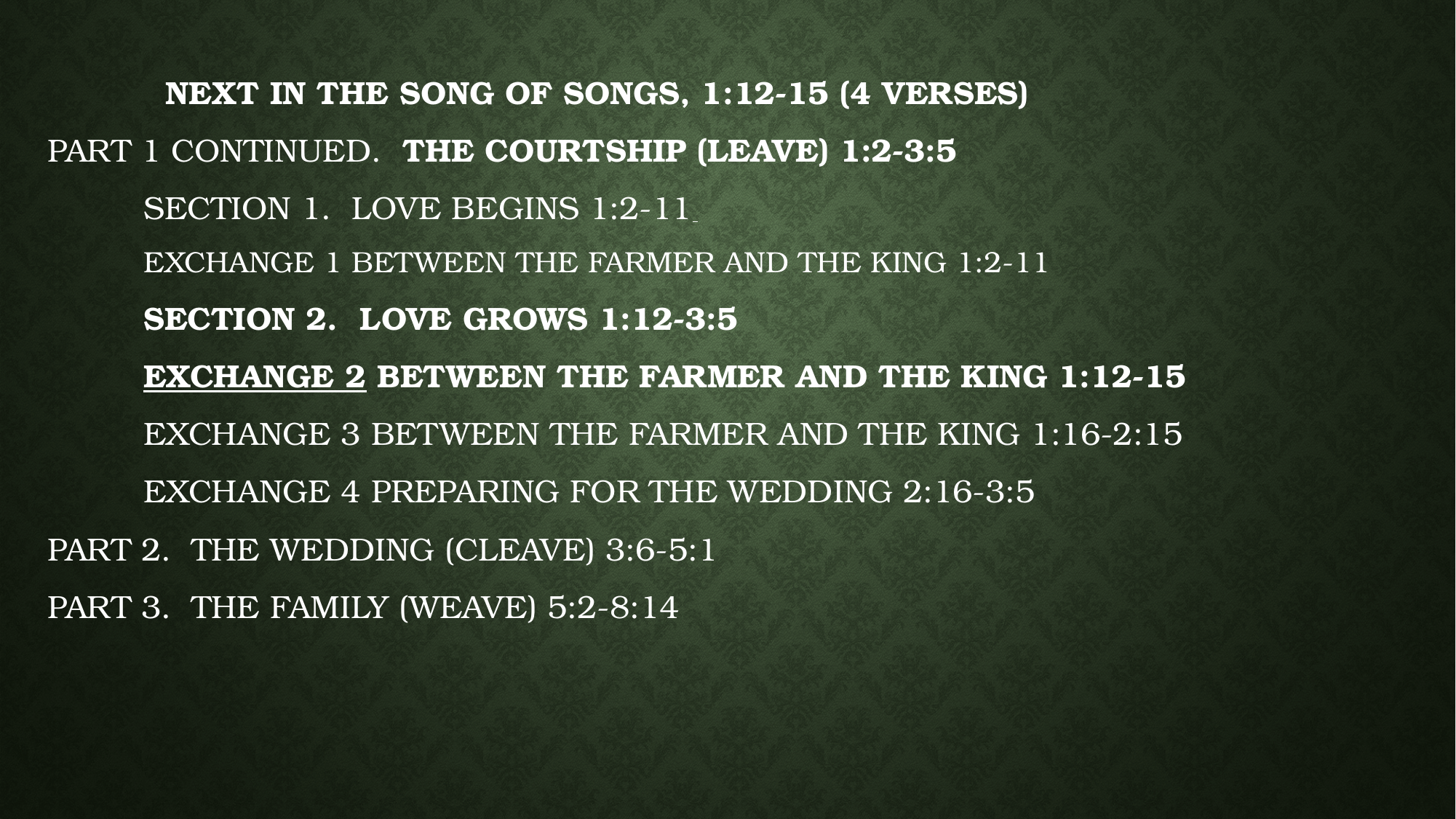

# NEXT in the Song of Songs, 1:12-15 (4 verses) Part 1 continued.  The Courtship (LeavE) 1:2-3:5 Section 1.  love begins 1:2-11 Exchange 1 between the farmer and the king 1:2-11 Section 2.  love grows 1:12-3:5 Exchange 2 between the farmer and the king 1:12-15 Exchange 3 between the farmer and the king 1:16-2:15 exchange 4 preparing for the wedding 2:16-3:5 Part 2.  the wedding (cleavE) 3:6-5:1 Part 3.  the family (weavE) 5:2-8:14